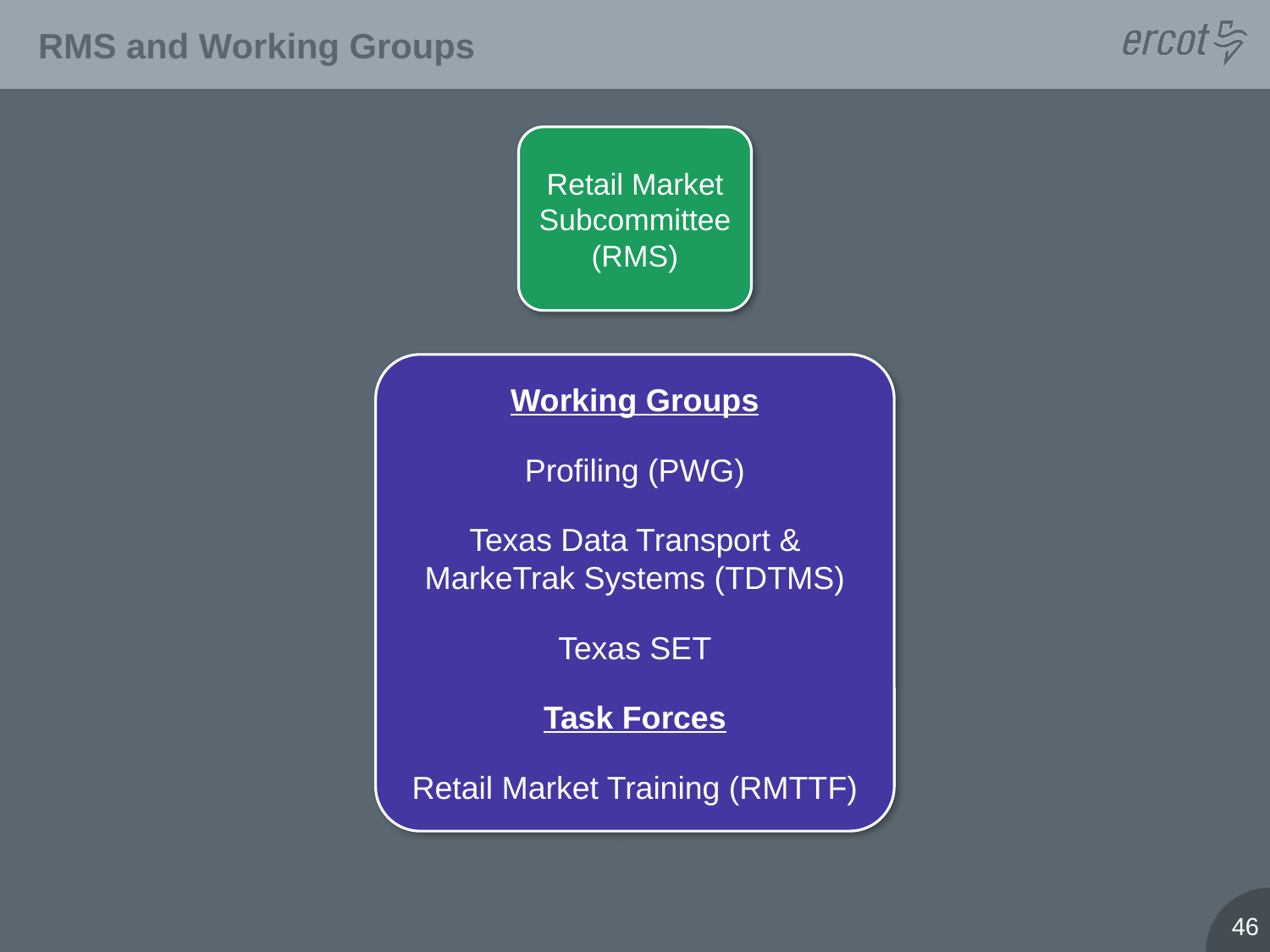

# RMS and Working Groups

Retail Market Subcommittee (RMS)
Board
Of
Directors
Technical Advisory
Committee
(TAC)
Working Groups
Profiling (PWG)
Texas Data Transport & MarkeTrak Systems (TDTMS)
Texas SET
Task Forces
Retail Market Training (RMTTF)
Retail Market Subcommittee (RMS)
Reliability Operations Subcommittee (ROS)
Wholesale Market Subcommittee (WMS)
Protocol Revision Subcommittee (PRS)